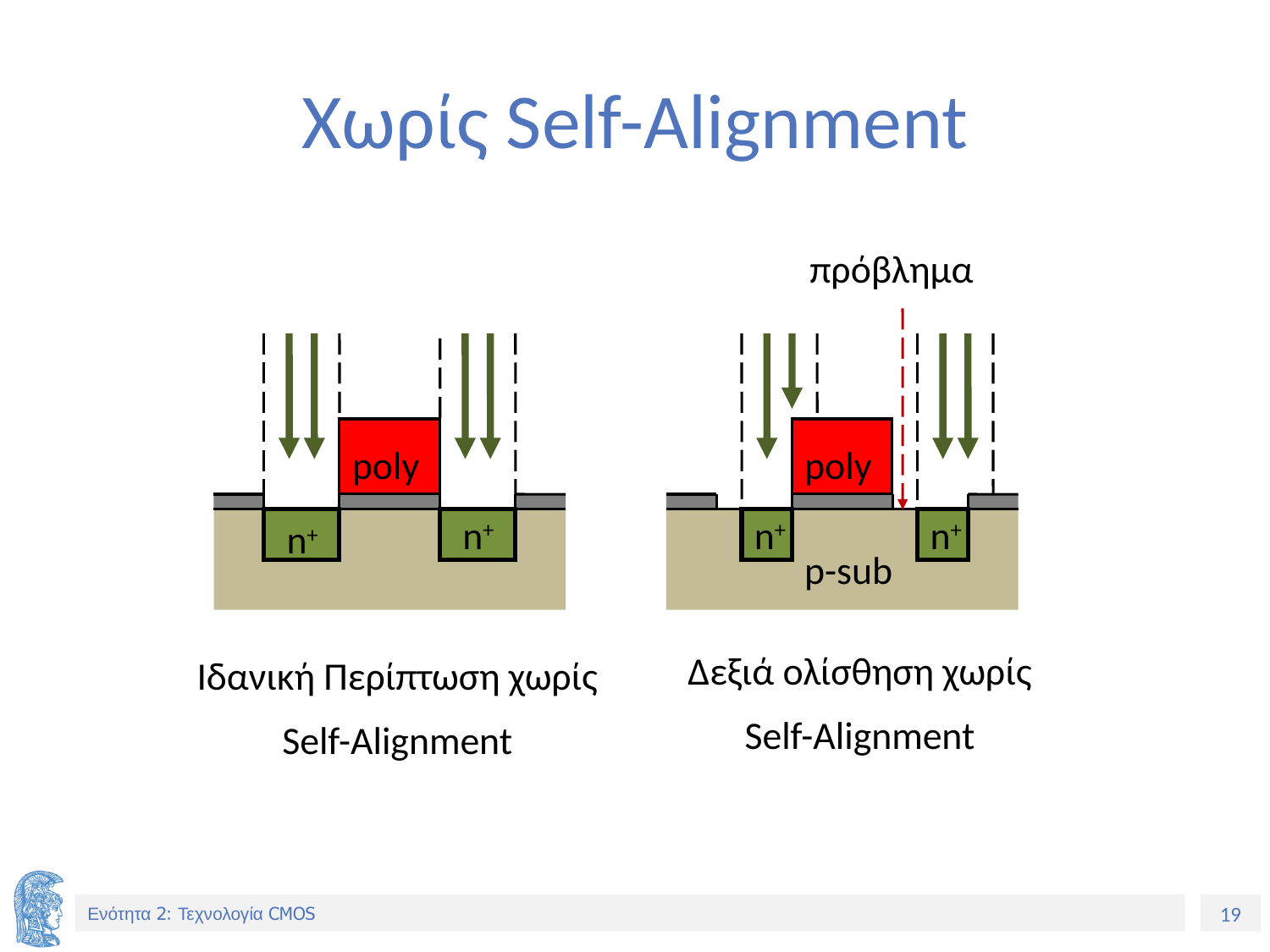

# Χωρίς Self-Alignment
πρόβλημα

poly
poly

n+
n+
n+

n+

p-sub
p-sub
Δεξιά ολίσθηση χωρίς
Self-Alignment
Ιδανική Περίπτωση χωρίς
Self-Alignment